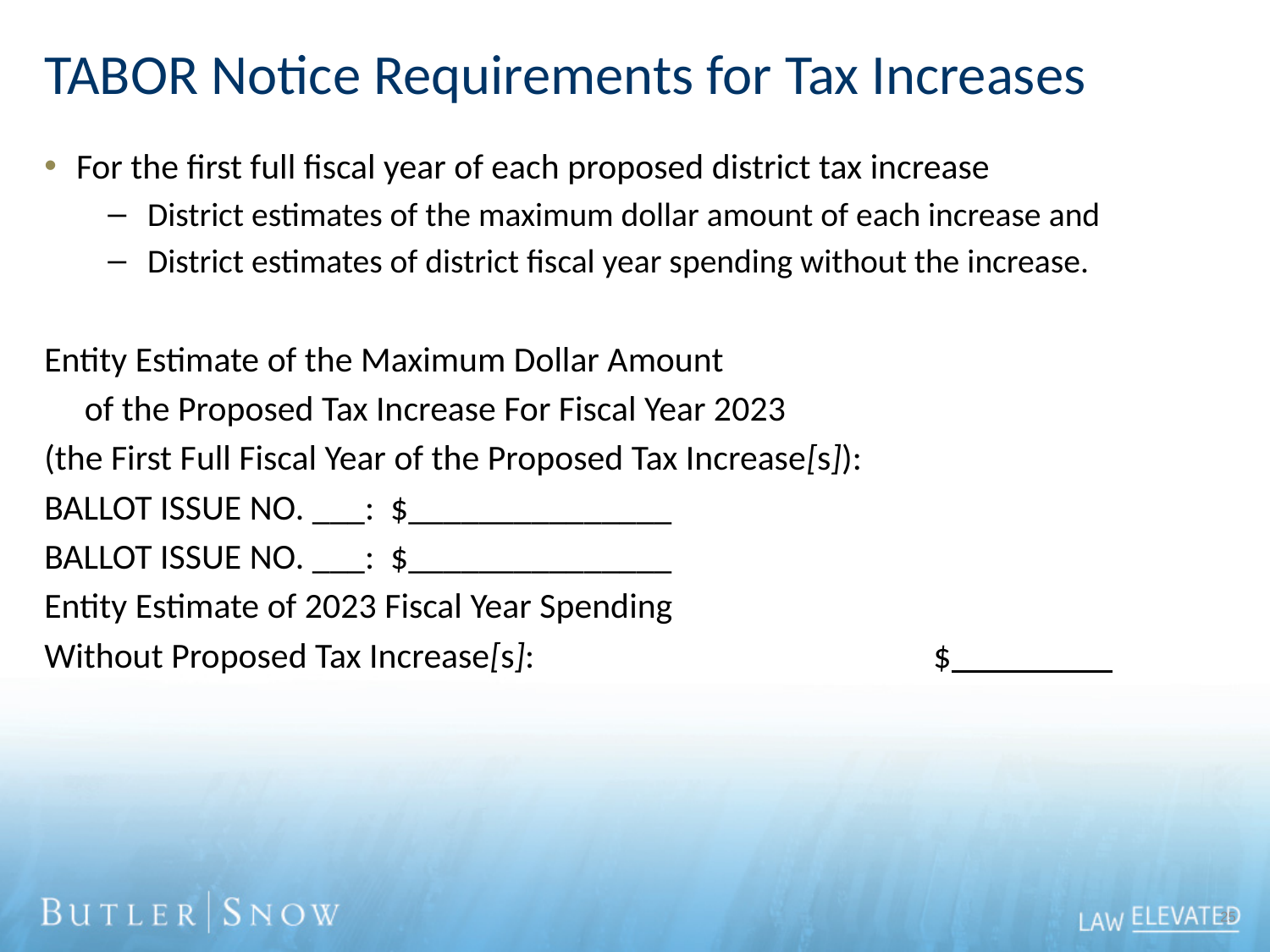

# TABOR Notice Requirements for Tax Increases
For the first full fiscal year of each proposed district tax increase
District estimates of the maximum dollar amount of each increase and
District estimates of district fiscal year spending without the increase.

Entity Estimate of the Maximum Dollar Amount
     of the Proposed Tax Increase For Fiscal Year 2023
(the First Full Fiscal Year of the Proposed Tax Increase[s]):
BALLOT ISSUE NO. ___:  $_______________
BALLOT ISSUE NO. ___:  $_______________
Entity Estimate of 2023 Fiscal Year Spending
Without Proposed Tax Increase[s]:				$

25